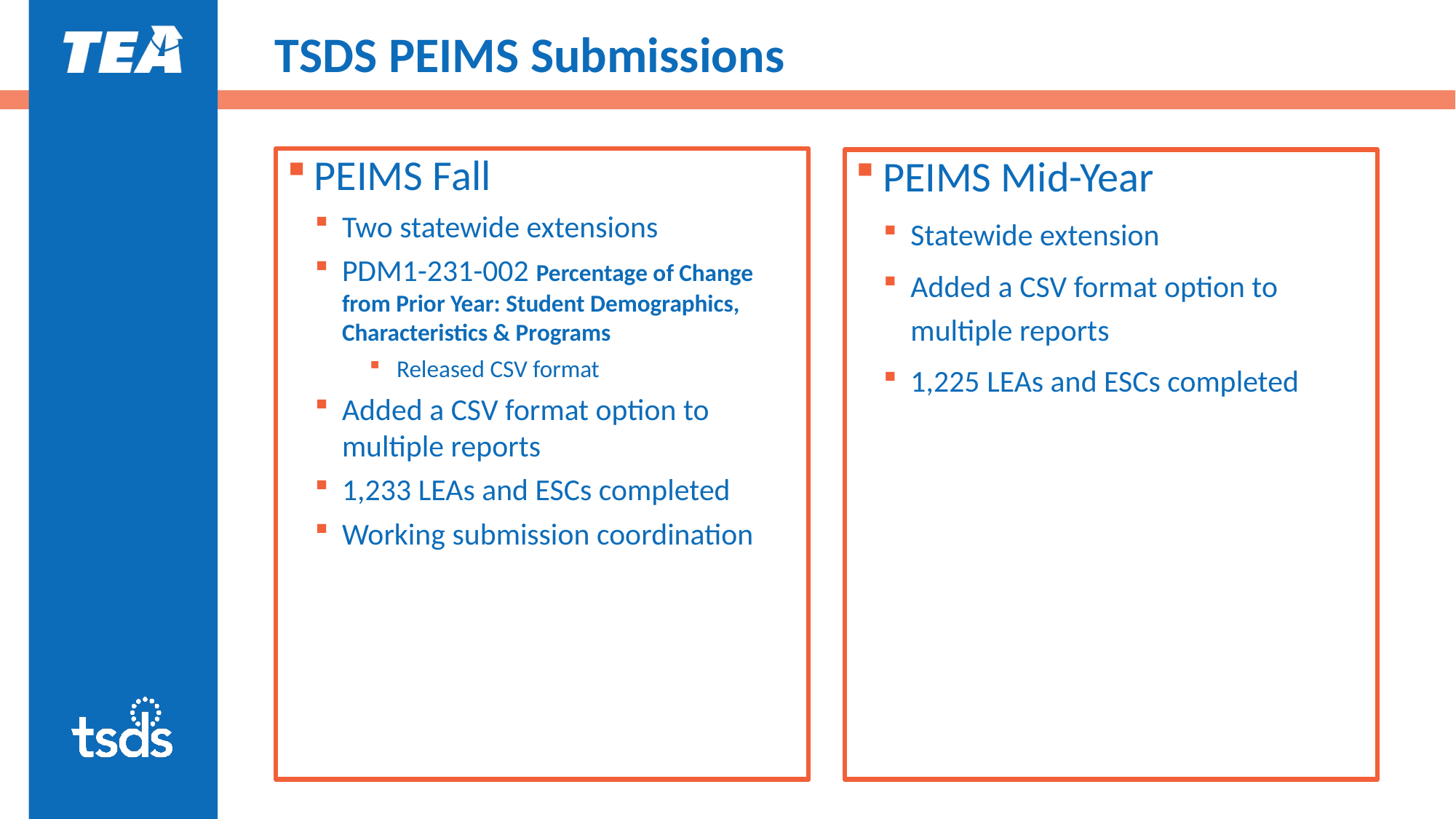

# TSDS PEIMS Submissions
PEIMS Fall
Two statewide extensions
PDM1-231-002 Percentage of Change from Prior Year: Student Demographics, Characteristics & Programs
Released CSV format
Added a CSV format option to multiple reports
1,233 LEAs and ESCs completed
Working submission coordination

PEIMS Mid-Year
Statewide extension
Added a CSV format option to multiple reports
1,225 LEAs and ESCs completed